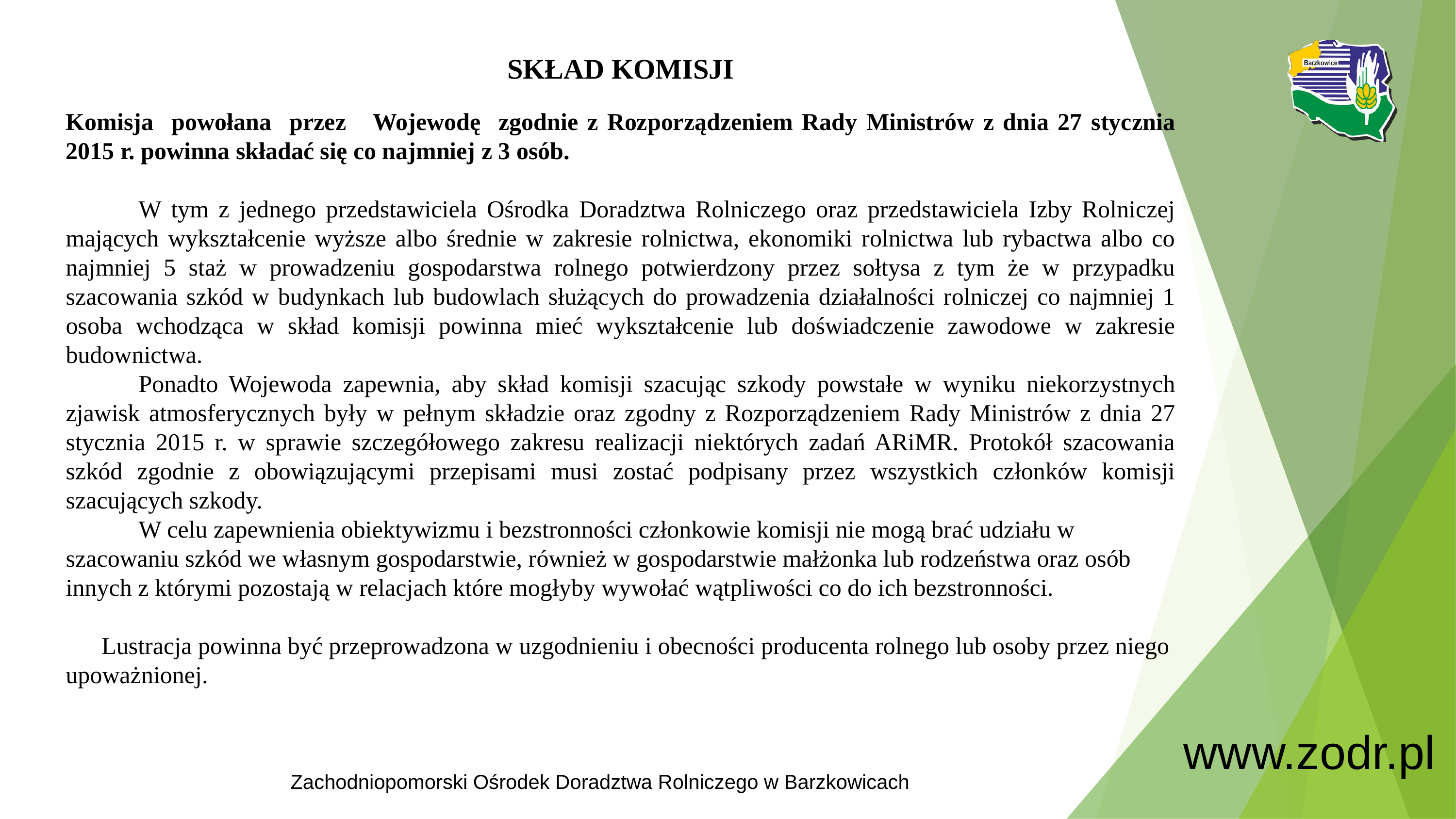

SKŁAD KOMISJI

Komisja  powołana  przez   Wojewodę  zgodnie z Rozporządzeniem Rady Ministrów z dnia 27 stycznia 2015 r. powinna składać się co najmniej z 3 osób.

	W tym z jednego przedstawiciela Ośrodka Doradztwa Rolniczego oraz przedstawiciela Izby Rolniczej mających wykształcenie wyższe albo średnie w zakresie rolnictwa, ekonomiki rolnictwa lub rybactwa albo co najmniej 5 staż w prowadzeniu gospodarstwa rolnego potwierdzony przez sołtysa z tym że w przypadku szacowania szkód w budynkach lub budowlach służących do prowadzenia działalności rolniczej co najmniej 1 osoba wchodząca w skład komisji powinna mieć wykształcenie lub doświadczenie zawodowe w zakresie budownictwa.
	Ponadto Wojewoda zapewnia, aby skład komisji szacując szkody powstałe w wyniku niekorzystnych zjawisk atmosferycznych były w pełnym składzie oraz zgodny z Rozporządzeniem Rady Ministrów z dnia 27 stycznia 2015 r. w sprawie szczegółowego zakresu realizacji niektórych zadań ARiMR. Protokół szacowania szkód zgodnie z obowiązującymi przepisami musi zostać podpisany przez wszystkich członków komisji szacujących szkody.
	W celu zapewnienia obiektywizmu i bezstronności członkowie komisji nie mogą brać udziału w szacowaniu szkód we własnym gospodarstwie, również w gospodarstwie małżonka lub rodzeństwa oraz osób innych z którymi pozostają w relacjach które mogłyby wywołać wątpliwości co do ich bezstronności.

Lustracja powinna być przeprowadzona w uzgodnieniu i obecności producenta rolnego lub osoby przez niego upoważnionej.

www.zodr.pl
Zachodniopomorski Ośrodek Doradztwa Rolniczego w Barzkowicach